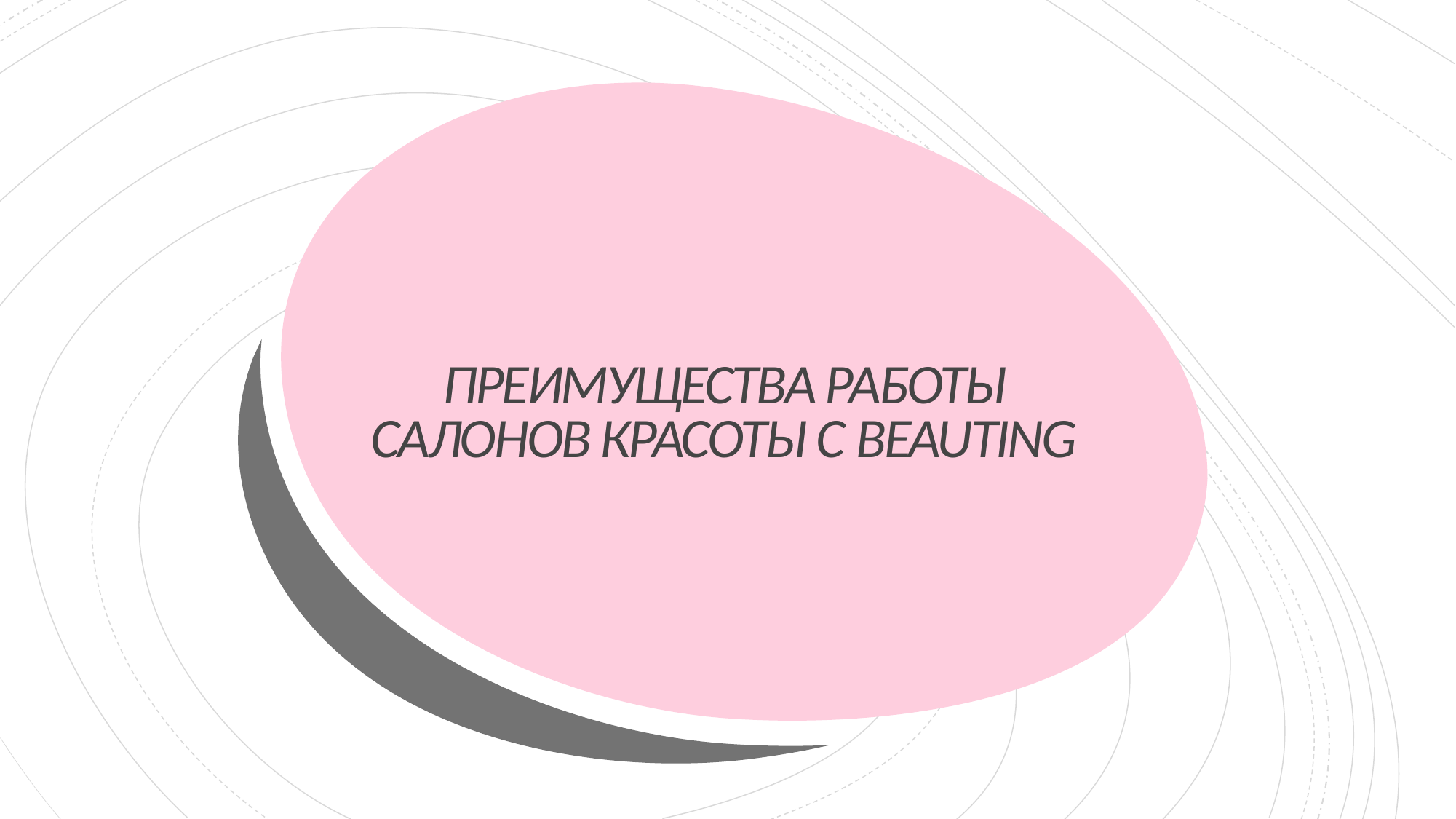

# ПРЕИМУЩЕСТВА РАБОТЫ САЛОНОВ КРАСОТЫ С BEAUTING